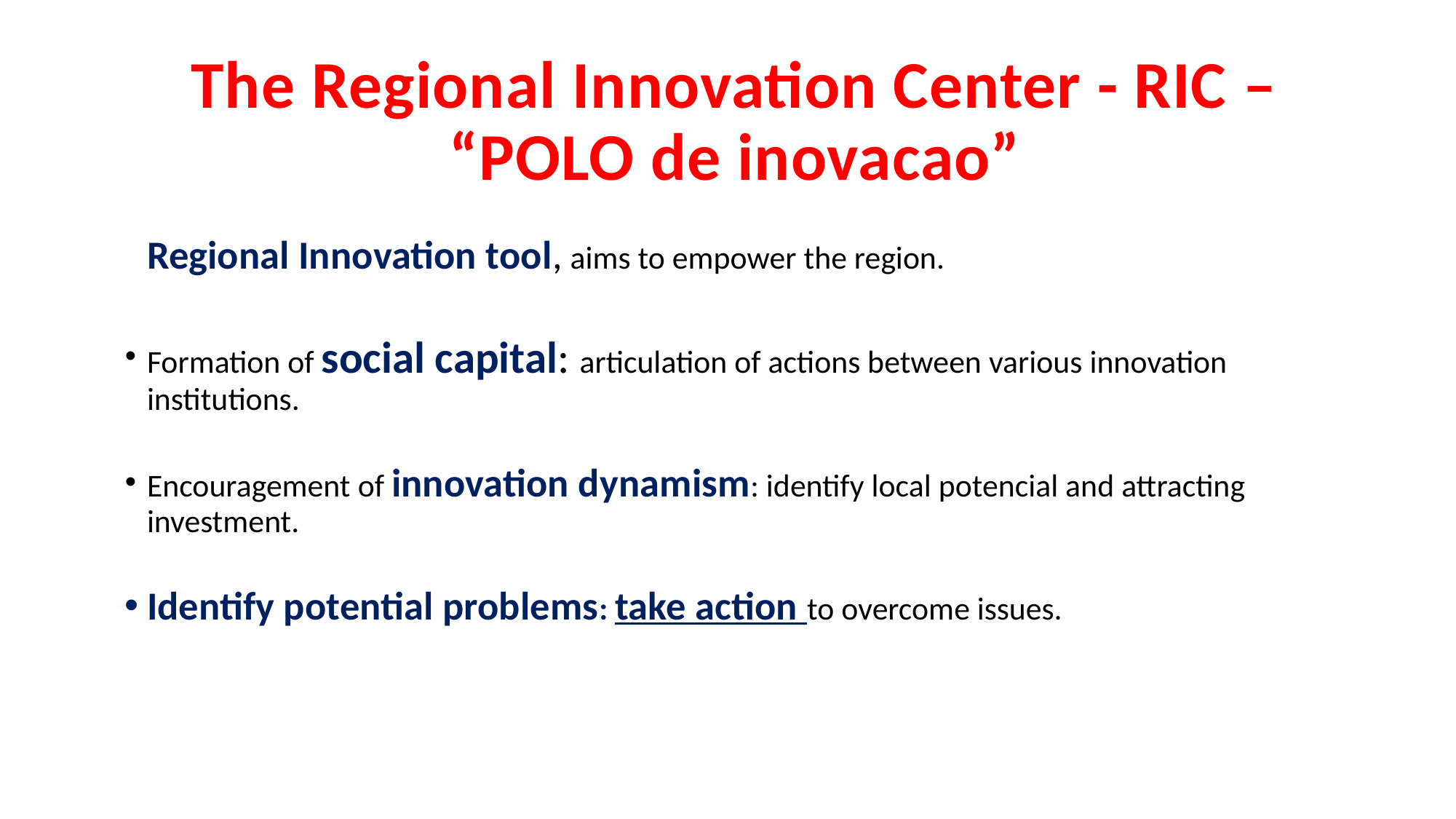

# The Regional Innovation Center - RIC – “POLO de inovacao”
	Regional Innovation tool, aims to empower the region.

Formation of social capital: articulation of actions between various innovation institutions.
Encouragement of innovation dynamism: identify local potencial and attracting investment.
Identify potential problems: take action to overcome issues.